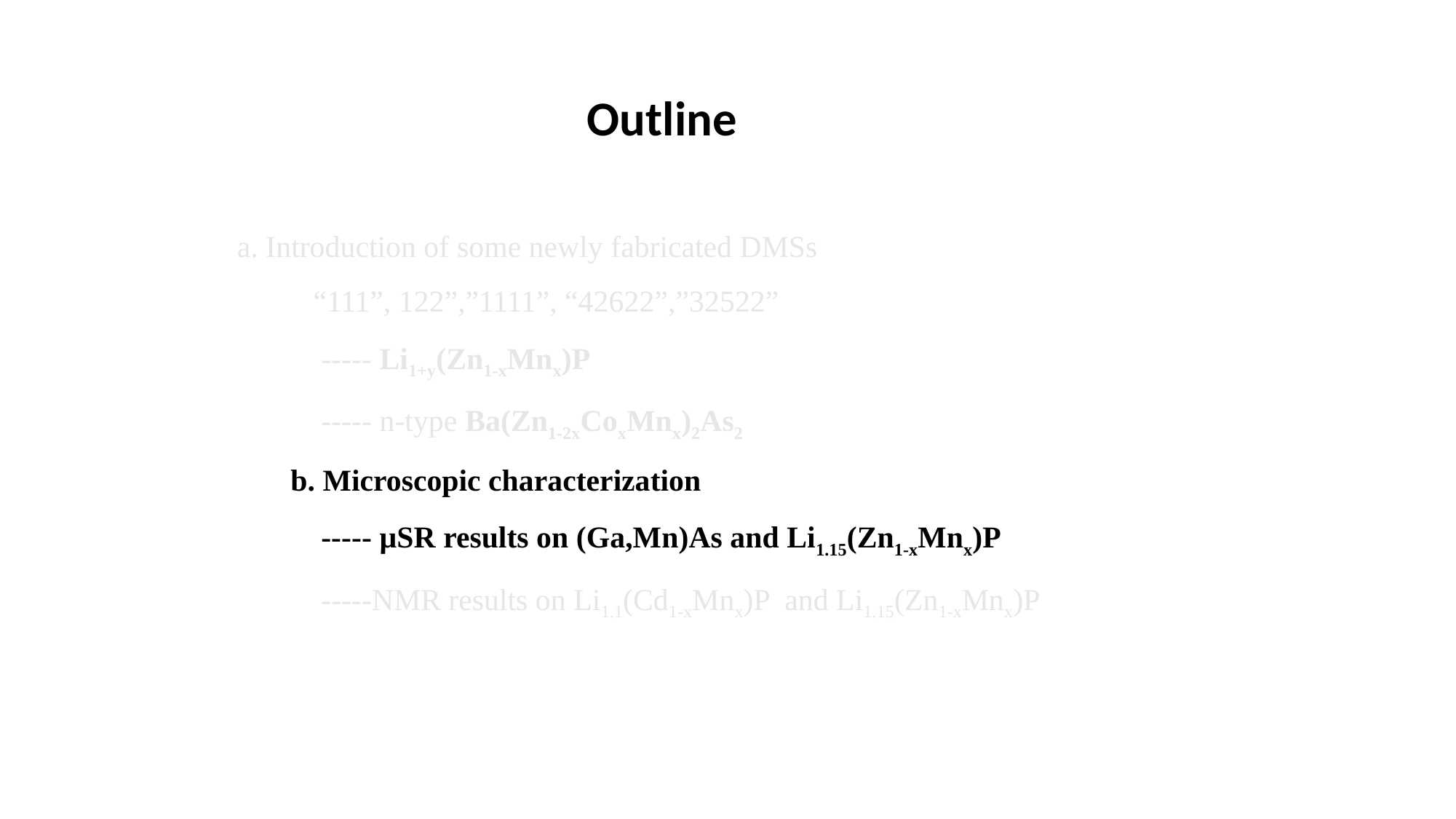

Outline
a. Introduction of some newly fabricated DMSs
          “111”, 122”,”1111”, “42622”,”32522”
           ----- Li1+y(Zn1-xMnx)P
           ----- n-type Ba(Zn1-2xCoxMnx)2As2
       b. Microscopic characterization
           ----- μSR results on (Ga,Mn)As and Li1.15(Zn1-xMnx)P
           -----NMR results on Li1.1(Cd1-xMnx)P  and Li1.15(Zn1-xMnx)P